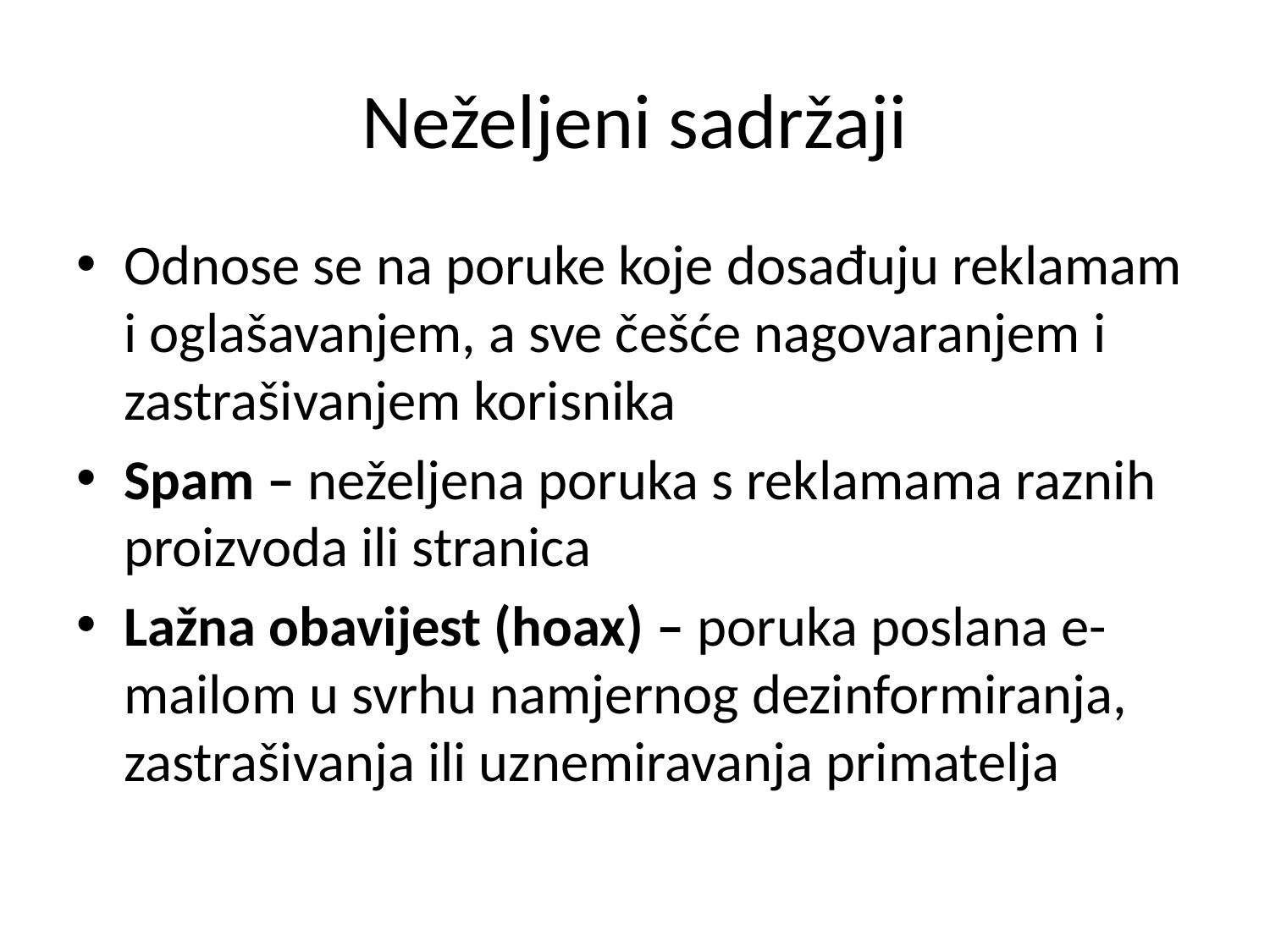

# Neželjeni sadržaji
Odnose se na poruke koje dosađuju reklamam i oglašavanjem, a sve češće nagovaranjem i zastrašivanjem korisnika
Spam – neželjena poruka s reklamama raznih proizvoda ili stranica
Lažna obavijest (hoax) – poruka poslana e-mailom u svrhu namjernog dezinformiranja, zastrašivanja ili uznemiravanja primatelja